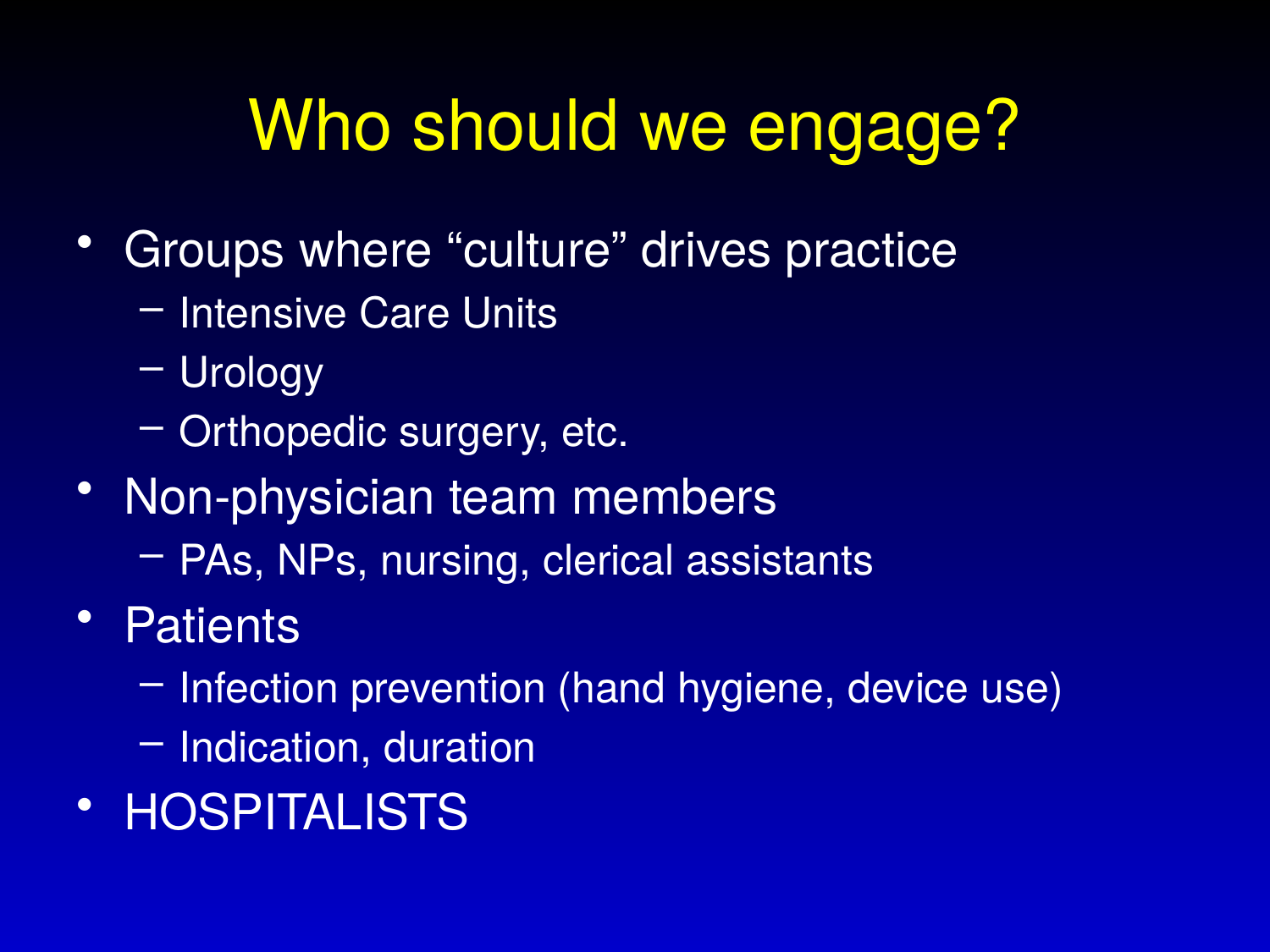

# Who should we engage?
Groups where “culture” drives practice
Intensive Care Units
Urology
Orthopedic surgery, etc.
Non-physician team members
PAs, NPs, nursing, clerical assistants
Patients
Infection prevention (hand hygiene, device use)
Indication, duration
HOSPITALISTS